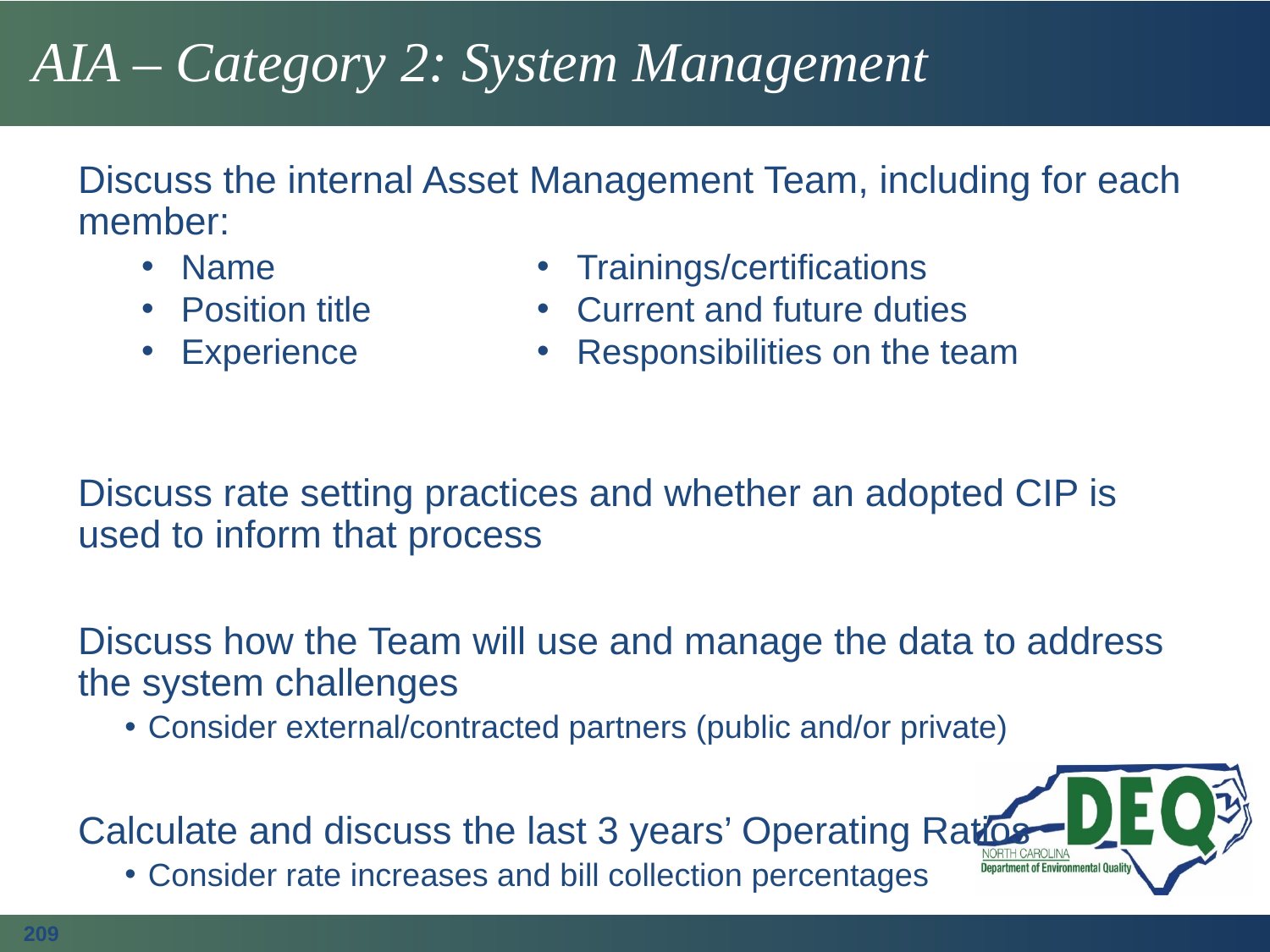

# AIA – Category 2: System Management
Discuss the internal Asset Management Team, including for each member:

Discuss rate setting practices and whether an adopted CIP is used to inform that process

Discuss how the Team will use and manage the data to address the system challenges
Consider external/contracted partners (public and/or private)

Calculate and discuss the last 3 years’ Operating Ratios
Consider rate increases and bill collection percentages

Name
Position title
Experience
Trainings/certifications
Current and future duties
Responsibilities on the team
209